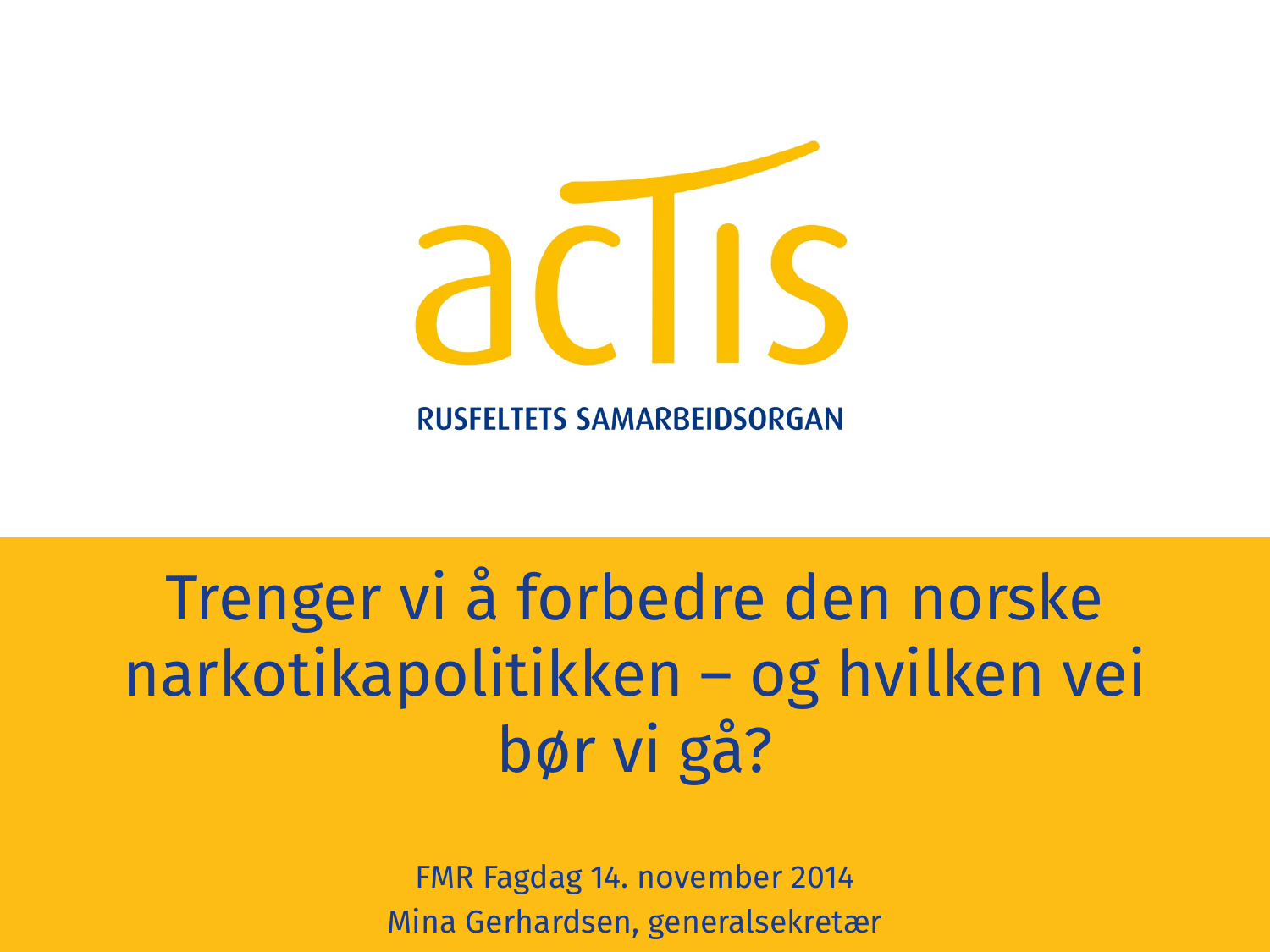

# Trenger vi å forbedre den norske narkotikapolitikken – og hvilken vei bør vi gå?

FMR Fagdag 14. november 2014
Mina Gerhardsen, generalsekretær